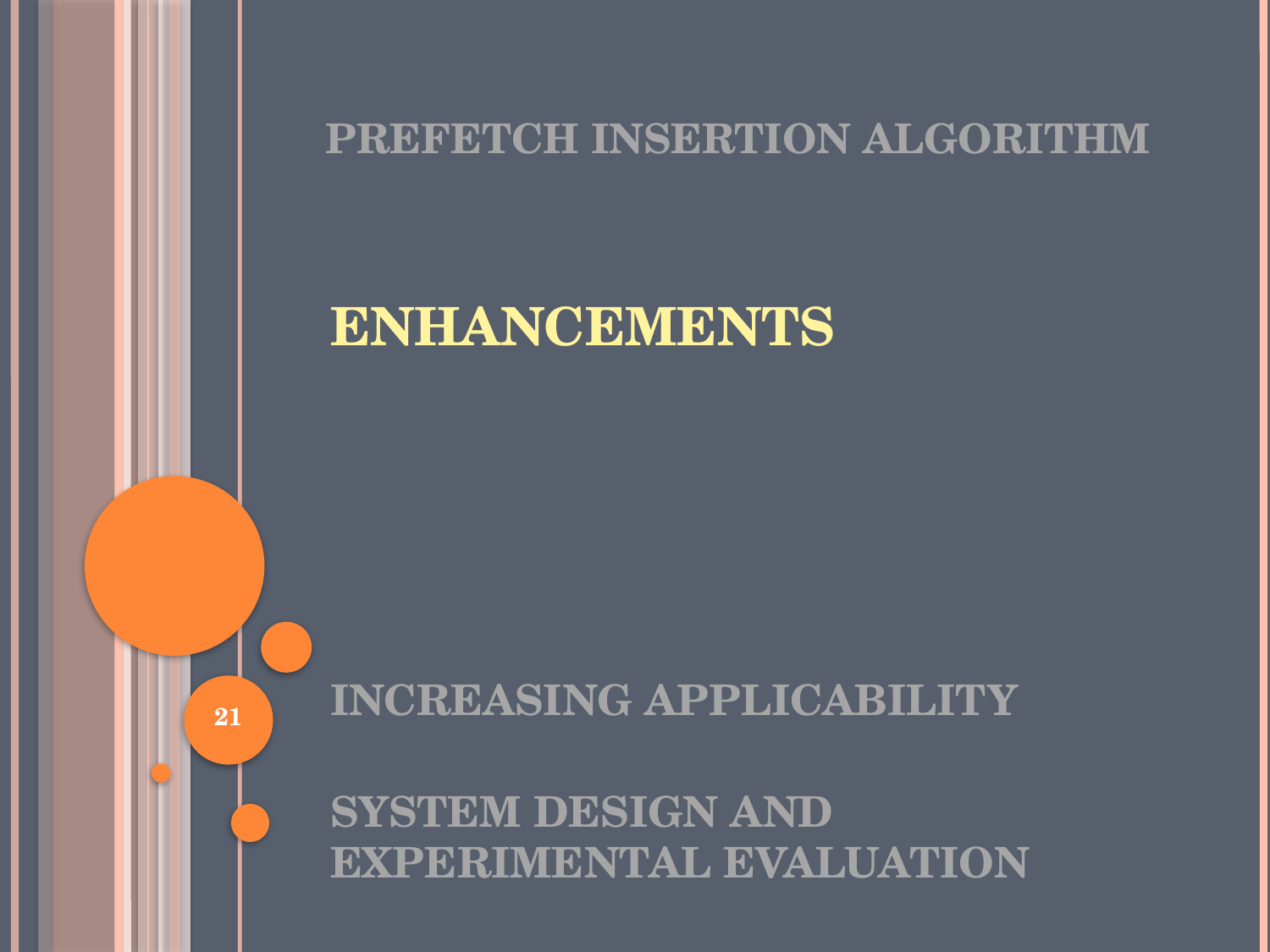

Prefetch insertion algorithm
# Enhancements

Increasing applicability
System Design and Experimental evaluation
21